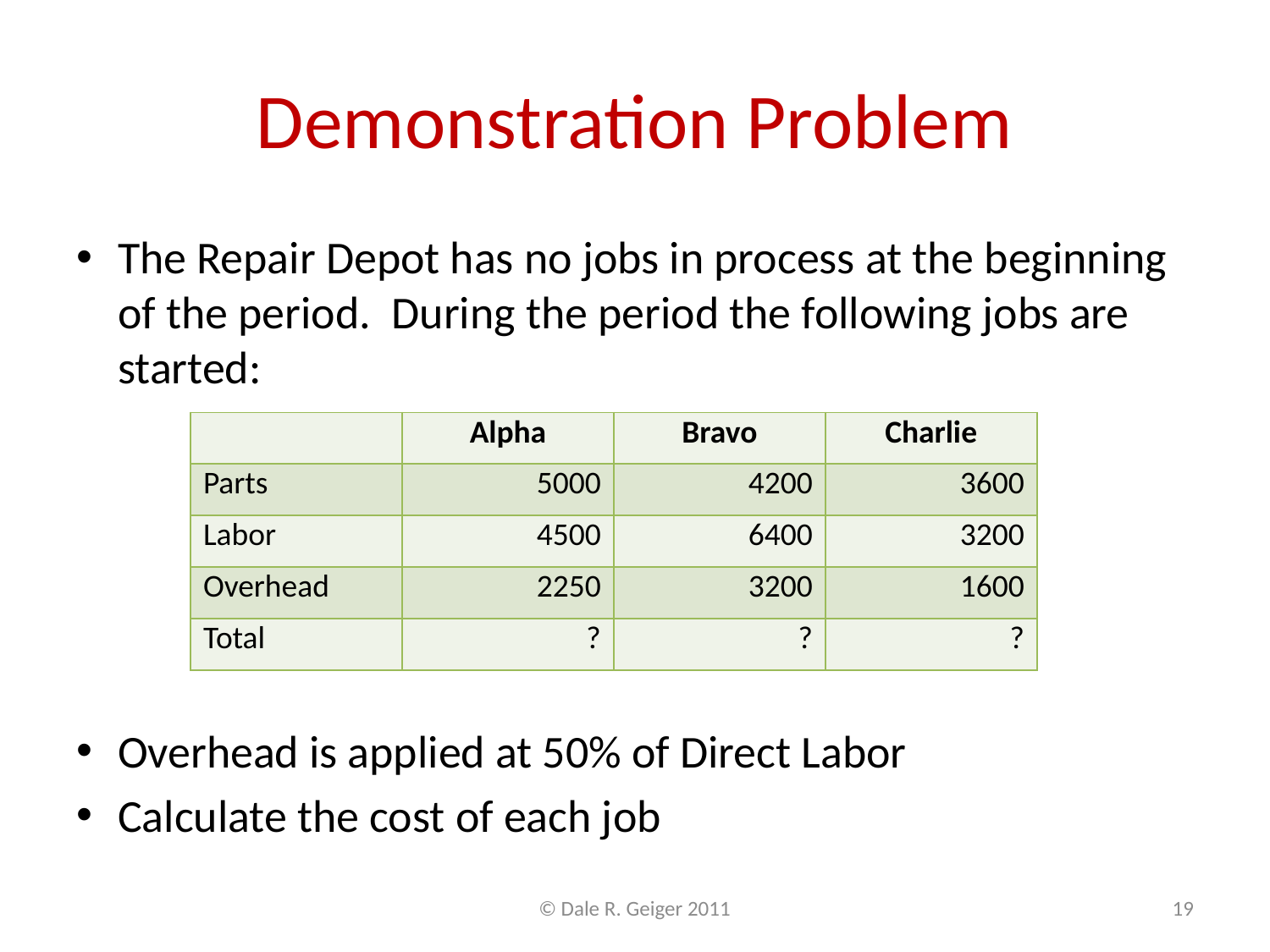

# Demonstration Problem
The Repair Depot has no jobs in process at the beginning of the period.  During the period the following jobs are started:

Overhead is applied at 50% of Direct Labor
Calculate the cost of each job
|  | Alpha | Bravo | Charlie |
| --- | --- | --- | --- |
| Parts | 5000 | 4200 | 3600 |
| Labor | 4500 | 6400 | 3200 |
| Overhead | 2250 | 3200 | 1600 |
| Total | ? | ? | ? |
© Dale R. Geiger 2011
19